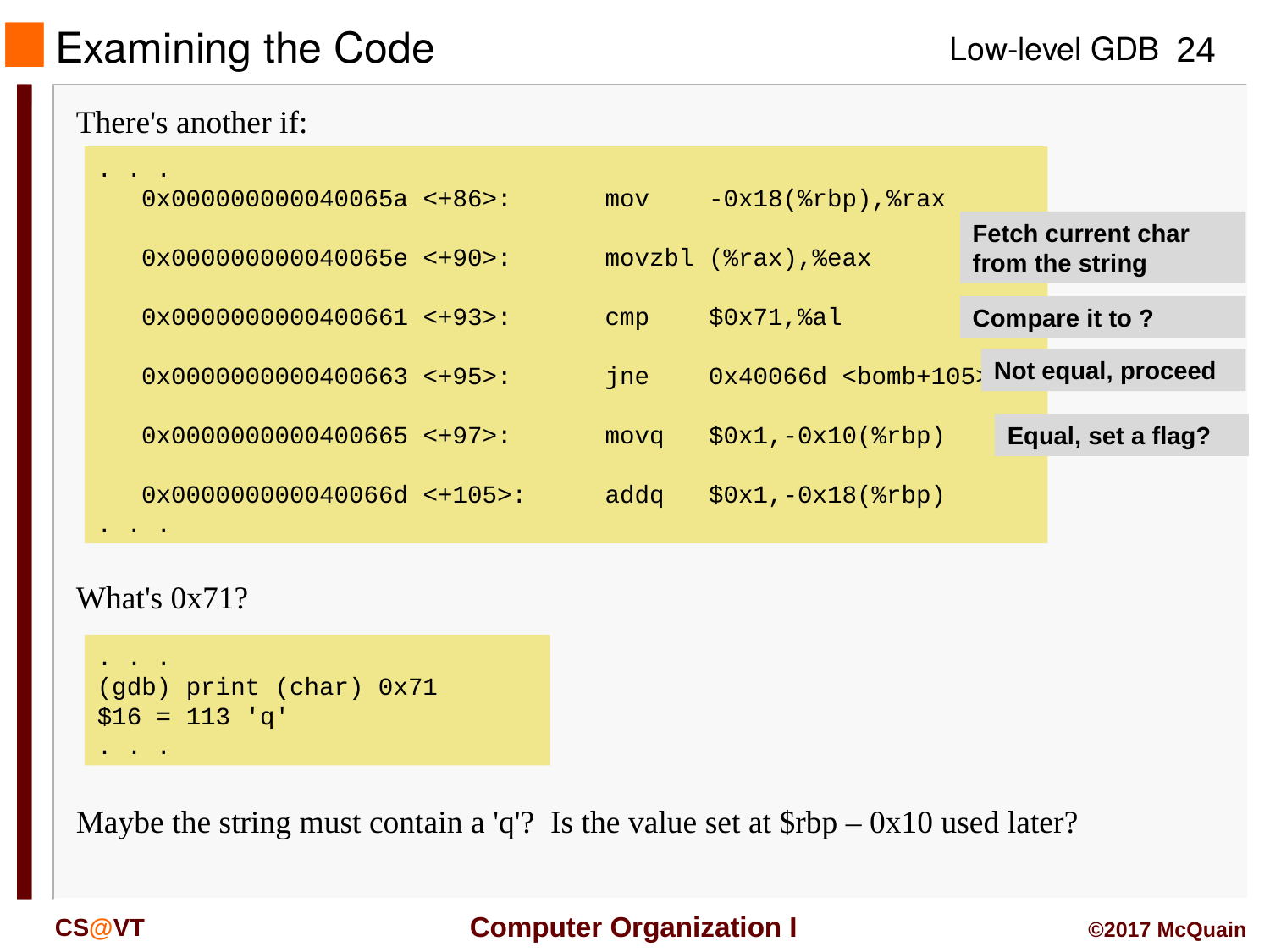

Examining the Code
#
There's another if:
. . .
   0x000000000040065a <+86>:	mov    -0x18(%rbp),%rax

   0x000000000040065e <+90>:	movzbl (%rax),%eax

   0x0000000000400661 <+93>:	cmp    $0x71,%al

   0x0000000000400663 <+95>:	jne    0x40066d <bomb+105>

   0x0000000000400665 <+97>:	movq   $0x1,-0x10(%rbp)

   0x000000000040066d <+105>:	addq   $0x1,-0x18(%rbp)
. . .
Fetch current char from the string
Compare it to ?
Not equal, proceed
Equal, set a flag?
What's 0x71?
. . .
(gdb) print (char) 0x71
$16 = 113 'q'
. . .
Maybe the string must contain a 'q'?  Is the value set at $rbp – 0x10 used later?